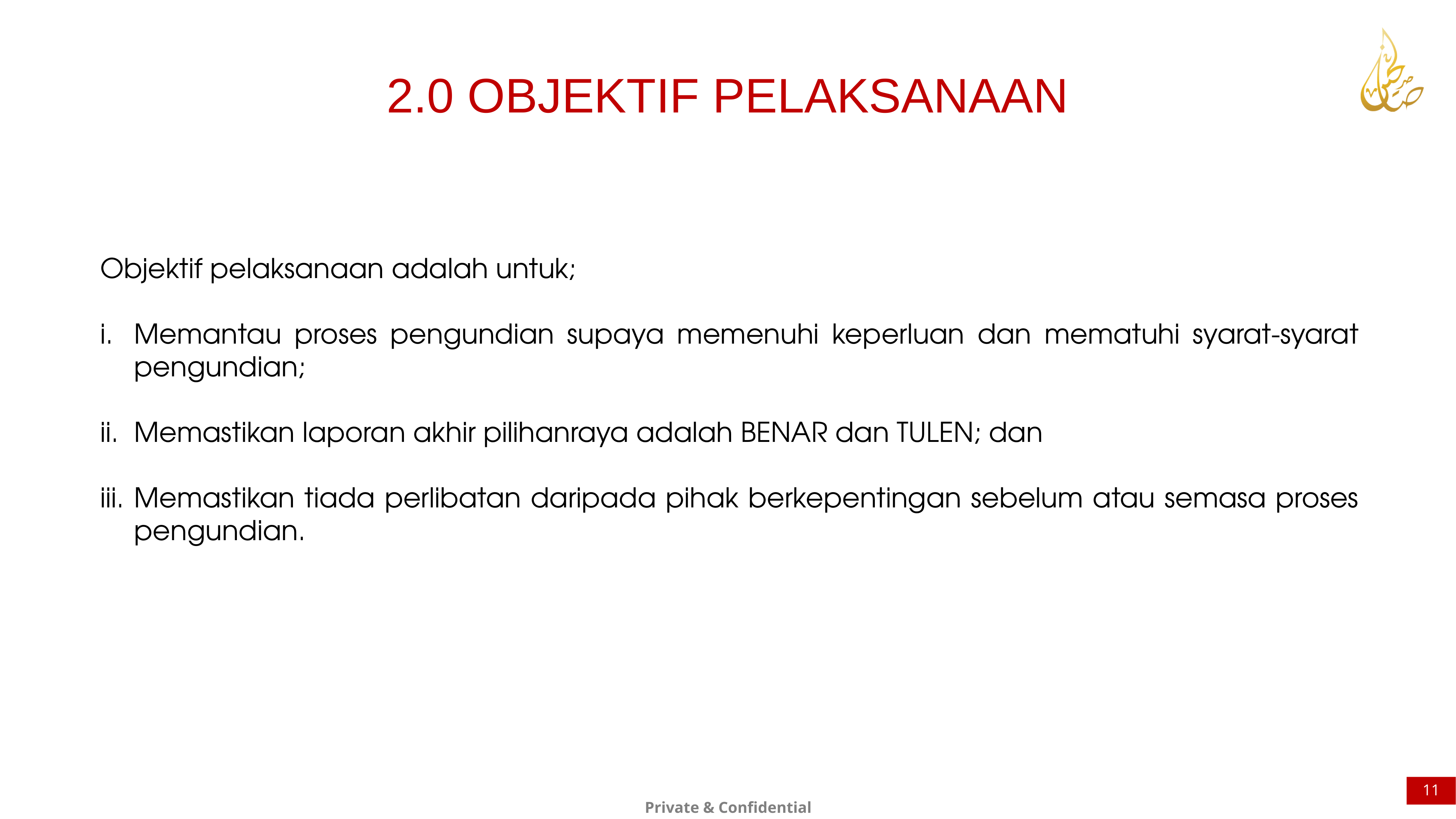

2.0 OBJEKTIF PELAKSANAAN

Objektif pelaksanaan adalah untuk;

Memantau proses pengundian supaya memenuhi keperluan dan mematuhi syarat-syarat pengundian;

Memastikan laporan akhir pilihanraya adalah BENAR dan TULEN; dan

Memastikan tiada perlibatan daripada pihak berkepentingan sebelum atau semasa proses pengundian.
11